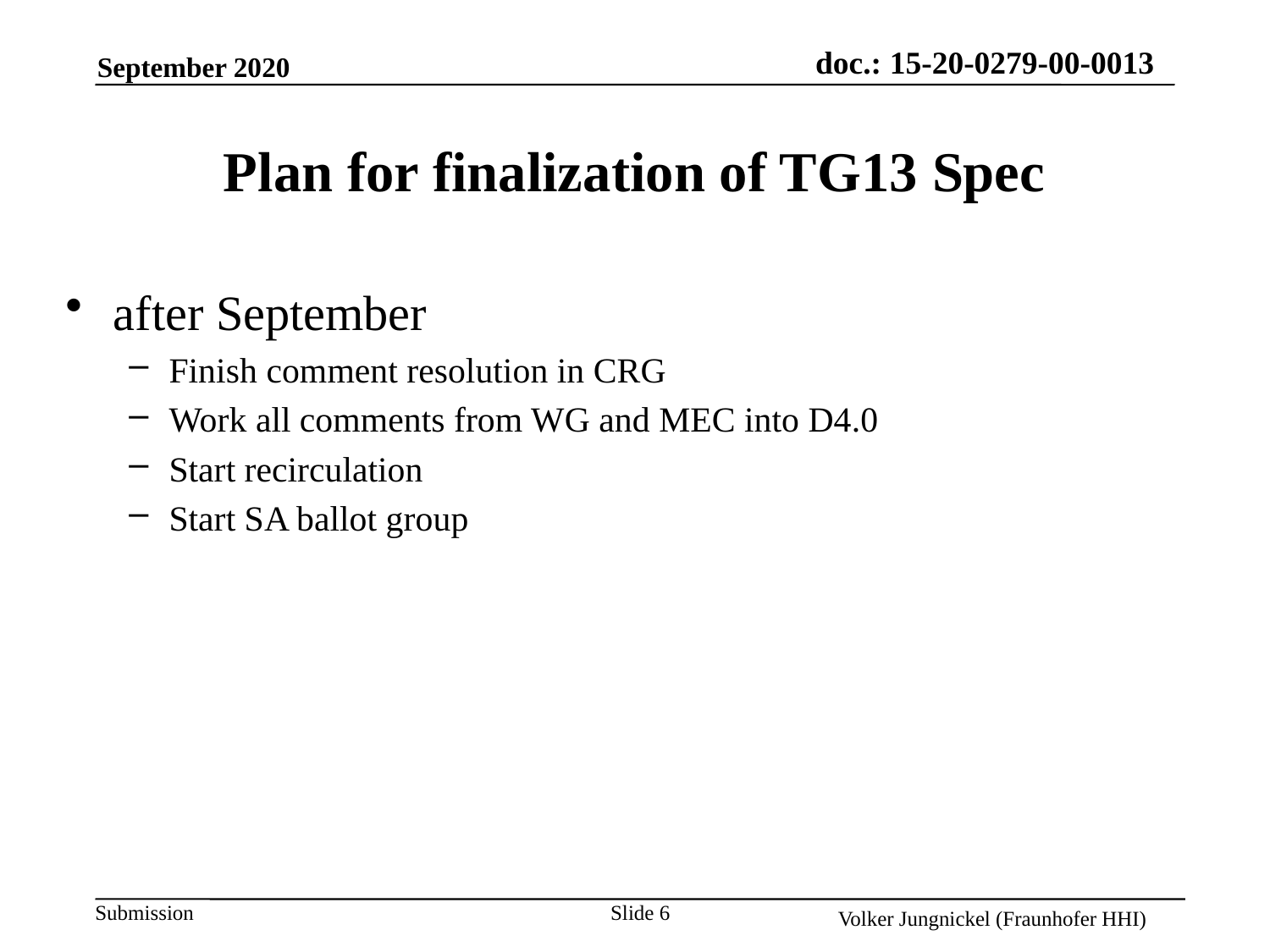

# Plan for finalization of TG13 Spec
after September
Finish comment resolution in CRG
Work all comments from WG and MEC into D4.0
Start recirculation
Start SA ballot group
Slide 6
Volker Jungnickel (Fraunhofer HHI)